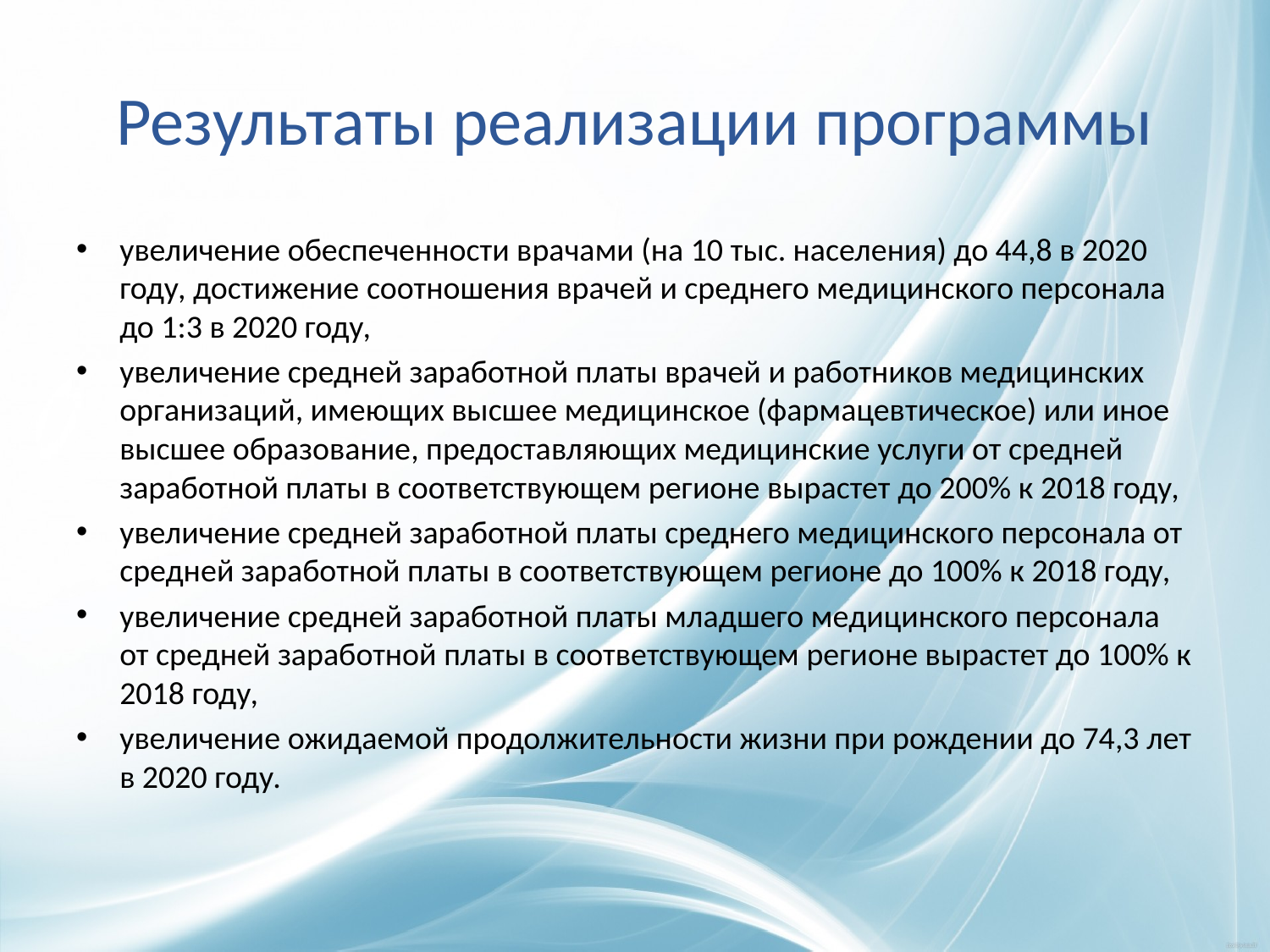

# Результаты реализации программы
увеличение обеспеченности врачами (на 10 тыс. населения) до 44,8 в 2020 году, достижение соотношения врачей и среднего медицинского персонала до 1:3 в 2020 году,
увеличение средней заработной платы врачей и работников медицинских организаций, имеющих высшее медицинское (фармацевтическое) или иное высшее образование, предоставляющих медицинские услуги от средней заработной платы в соответствующем регионе вырастет до 200% к 2018 году,
увеличение средней заработной платы среднего медицинского персонала от средней заработной платы в соответствующем регионе до 100% к 2018 году,
увеличение средней заработной платы младшего медицинского персонала от средней заработной платы в соответствующем регионе вырастет до 100% к 2018 году,
увеличение ожидаемой продолжительности жизни при рождении до 74,3 лет в 2020 году.